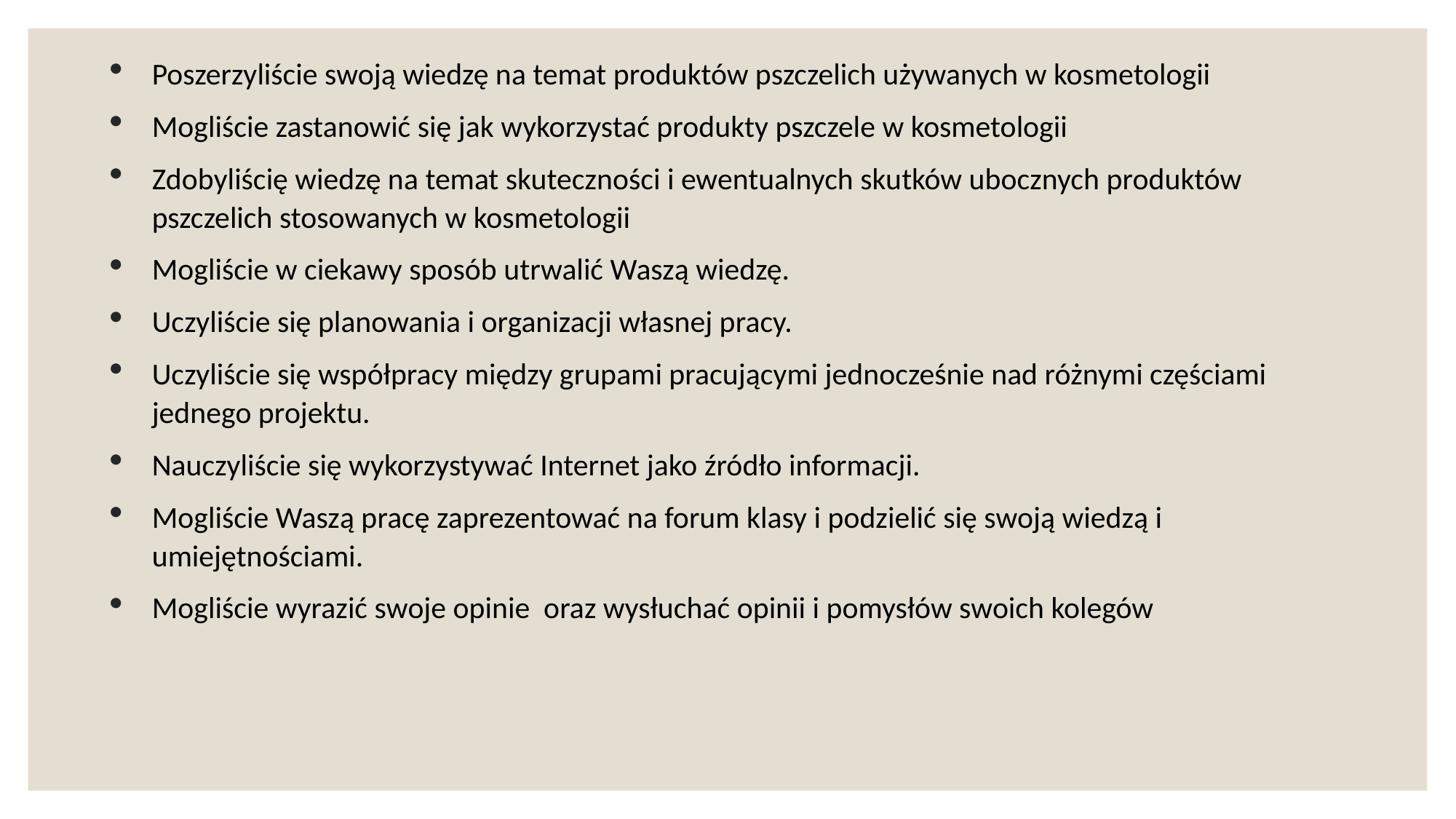

Poszerzyliście swoją wiedzę na temat produktów pszczelich używanych w kosmetologii
Mogliście zastanowić się jak wykorzystać produkty pszczele w kosmetologii
Zdobyliścię wiedzę na temat skuteczności i ewentualnych skutków ubocznych produktów pszczelich stosowanych w kosmetologii
Mogliście w ciekawy sposób utrwalić Waszą wiedzę.
Uczyliście się planowania i organizacji własnej pracy.
Uczyliście się współpracy między grupami pracującymi jednocześnie nad różnymi częściami jednego projektu.
Nauczyliście się wykorzystywać Internet jako źródło informacji.
Mogliście Waszą pracę zaprezentować na forum klasy i podzielić się swoją wiedzą i umiejętnościami.
Mogliście wyrazić swoje opinie  oraz wysłuchać opinii i pomysłów swoich kolegów